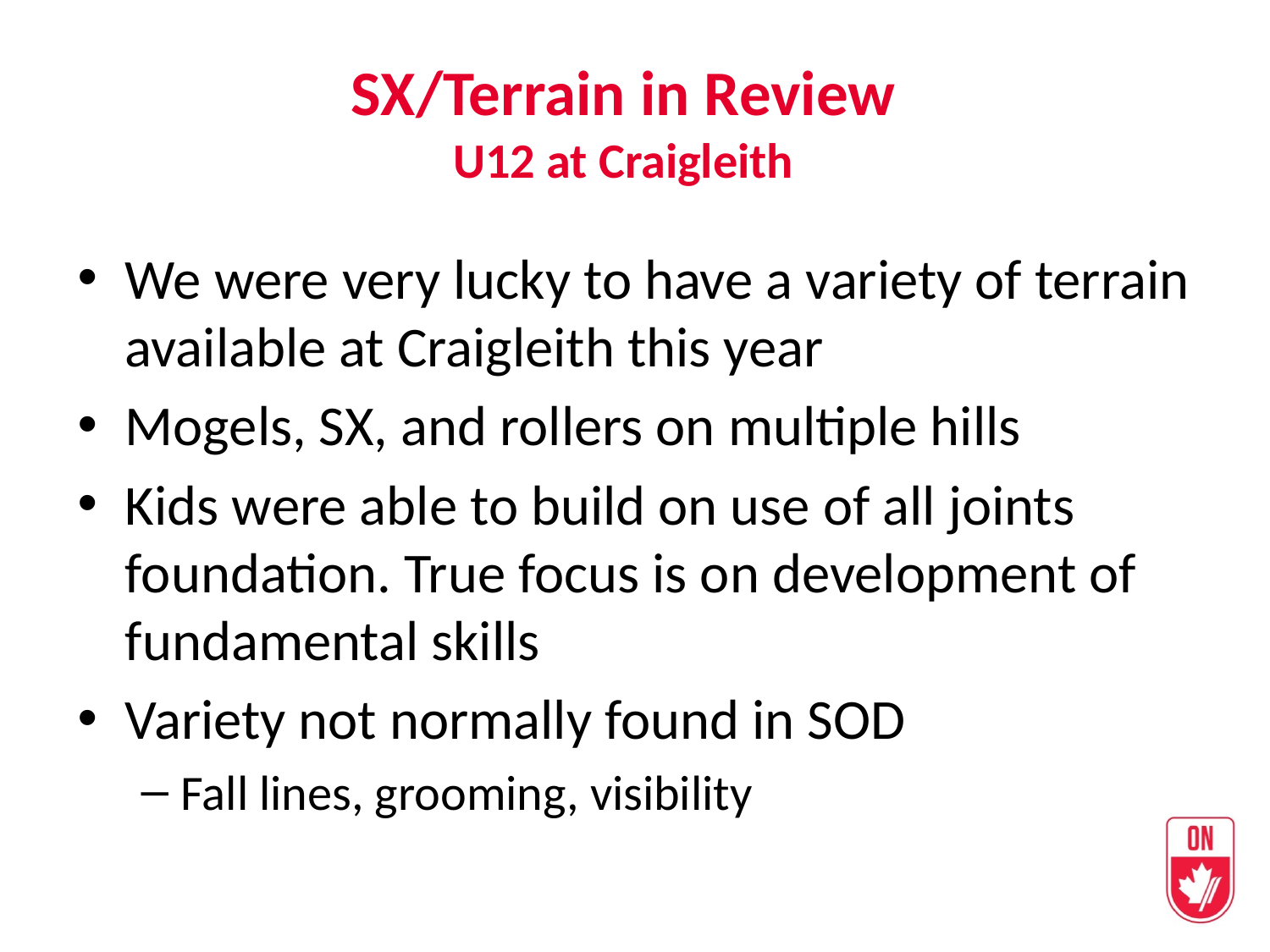

SX/Terrain in Review
U12 at Craigleith
We were very lucky to have a variety of terrain available at Craigleith this year
Mogels, SX, and rollers on multiple hills
Kids were able to build on use of all joints foundation. True focus is on development of fundamental skills
Variety not normally found in SOD
Fall lines, grooming, visibility